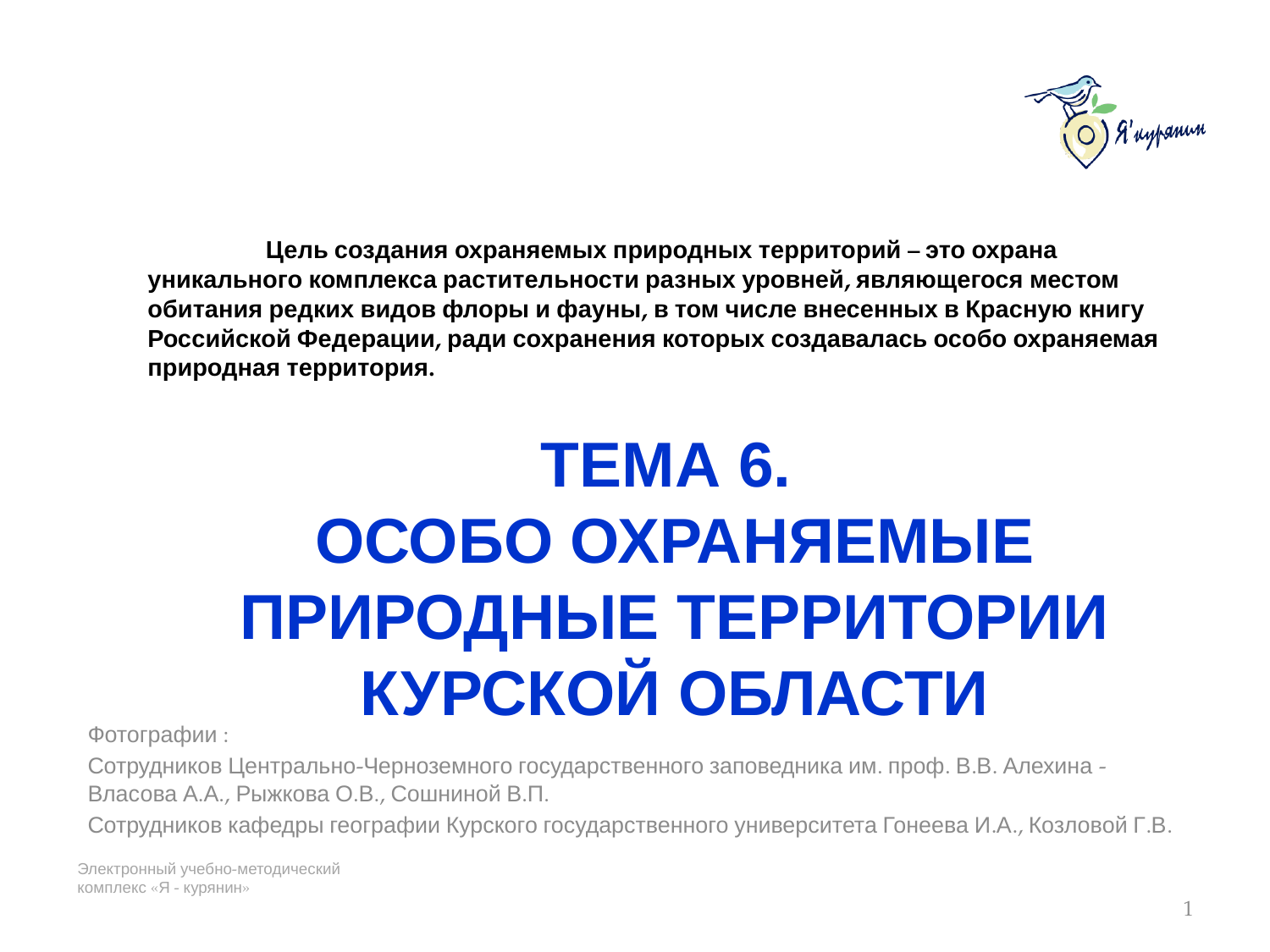

Цель создания охраняемых природных территорий – это охрана уникального комплекса растительности разных уровней, являющегося местом обитания редких видов флоры и фауны, в том числе внесенных в Красную книгу Российской Федерации, ради сохранения которых создавалась особо охраняемая природная территория.

ТЕМА 6.
ОСОБО ОХРАНЯЕМЫЕ ПРИРОДНЫЕ ТЕРРИТОРИИ КУРСКОЙ ОБЛАСТИ
Фотографии :
Сотрудников Центрально-Черноземного государственного заповедника им. проф. В.В. Алехина - Власова А.А., Рыжкова О.В., Сошниной В.П.
Сотрудников кафедры географии Курского государственного университета Гонеева И.А., Козловой Г.В.
1